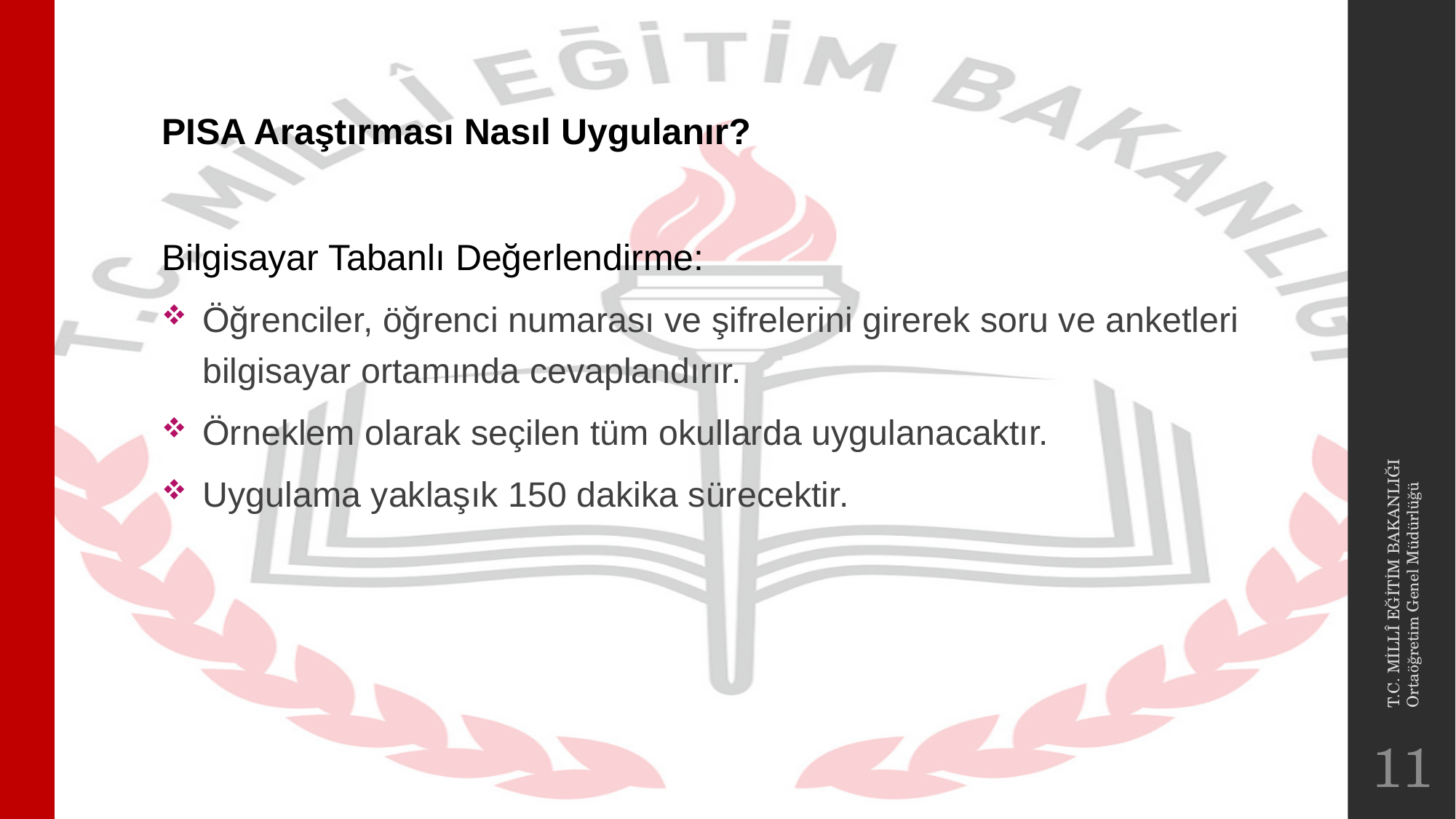

# PISA Araştırması Nasıl Uygulanır?
Bilgisayar Tabanlı Değerlendirme:
Öğrenciler, öğrenci numarası ve şifrelerini girerek soru ve anketleri bilgisayar ortamında cevaplandırır.
Örneklem olarak seçilen tüm okullarda uygulanacaktır.
Uygulama yaklaşık 150 dakika sürecektir.

T.C. MİLLÎ EĞİTİM BAKANLIĞI
Ortaöğretim Genel Müdürlüğü

11